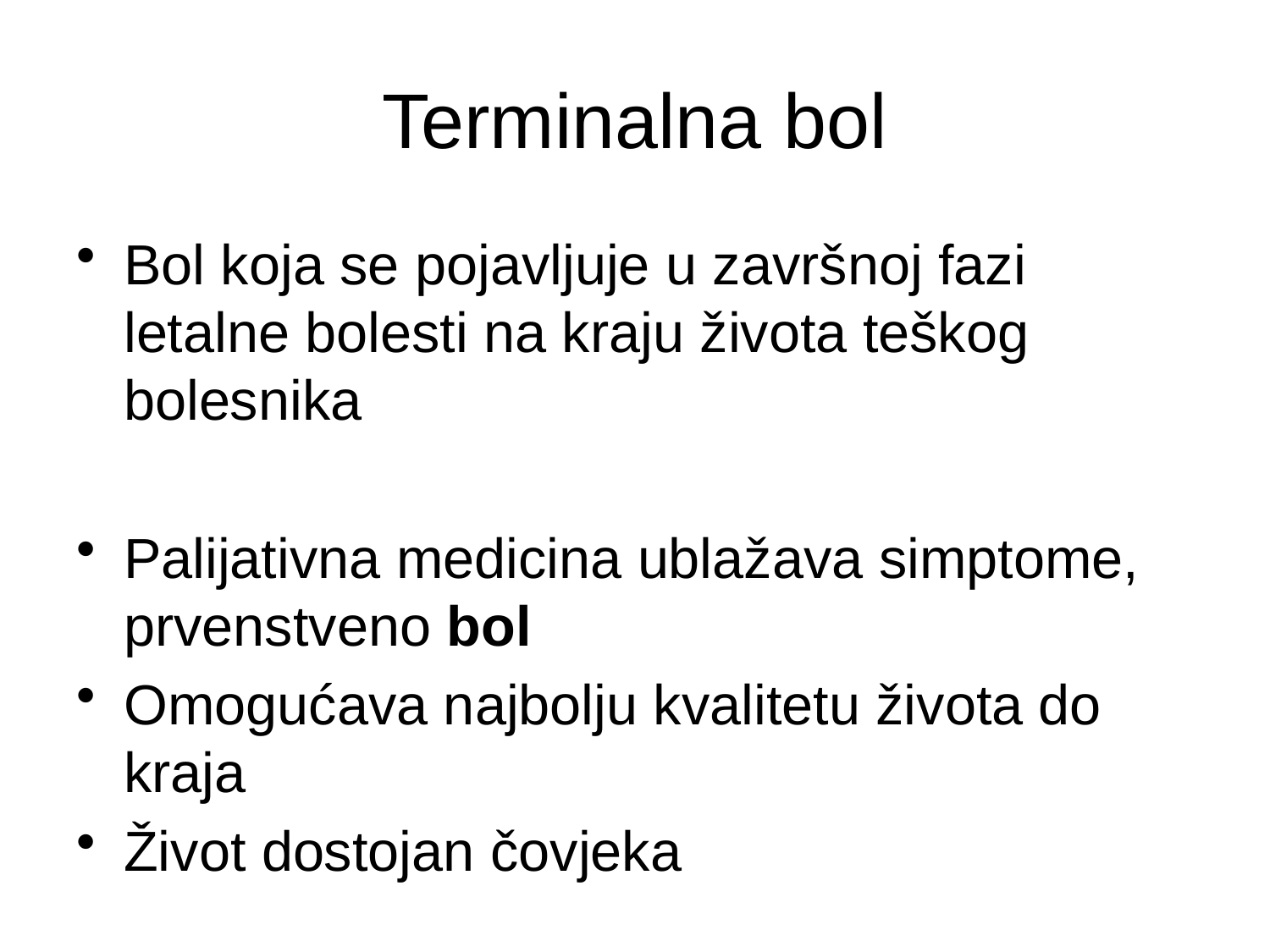

Terminalna bol
Bol koja se pojavljuje u završnoj fazi letalne bolesti na kraju života teškog bolesnika

Palijativna medicina ublažava simptome, prvenstveno bol
Omogućava najbolju kvalitetu života do kraja
Život dostojan čovjeka